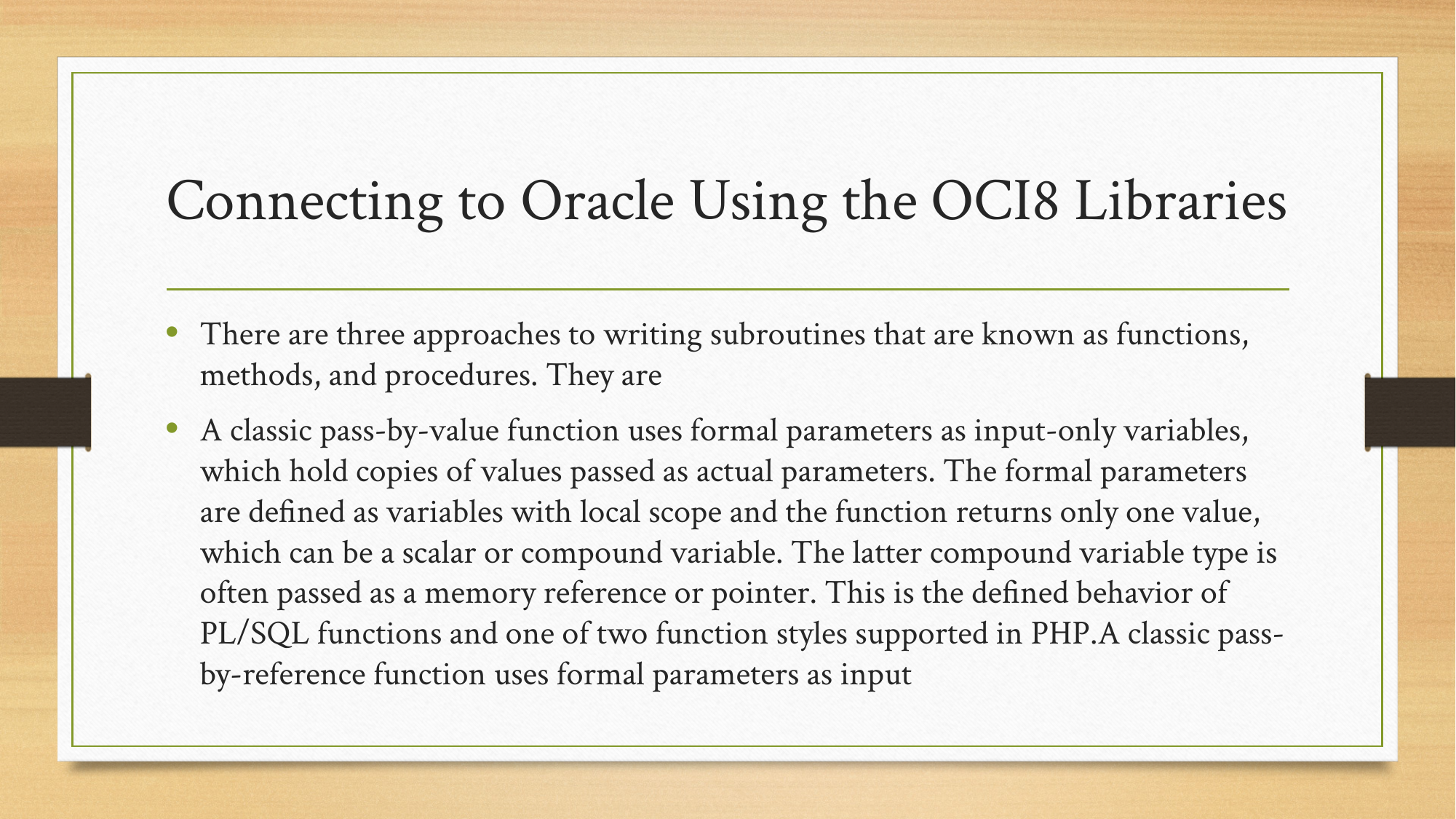

# Connecting to Oracle Using the OCI8 Libraries
There are three approaches to writing subroutines that are known as functions, methods, and procedures. They are
A classic pass-by-value function uses formal parameters as input-only variables, which hold copies of values passed as actual parameters. The formal parameters are defined as variables with local scope and the function returns only one value, which can be a scalar or compound variable. The latter compound variable type is often passed as a memory reference or pointer. This is the defined behavior of PL/SQL functions and one of two function styles supported in PHP.A classic pass-by-reference function uses formal parameters as input